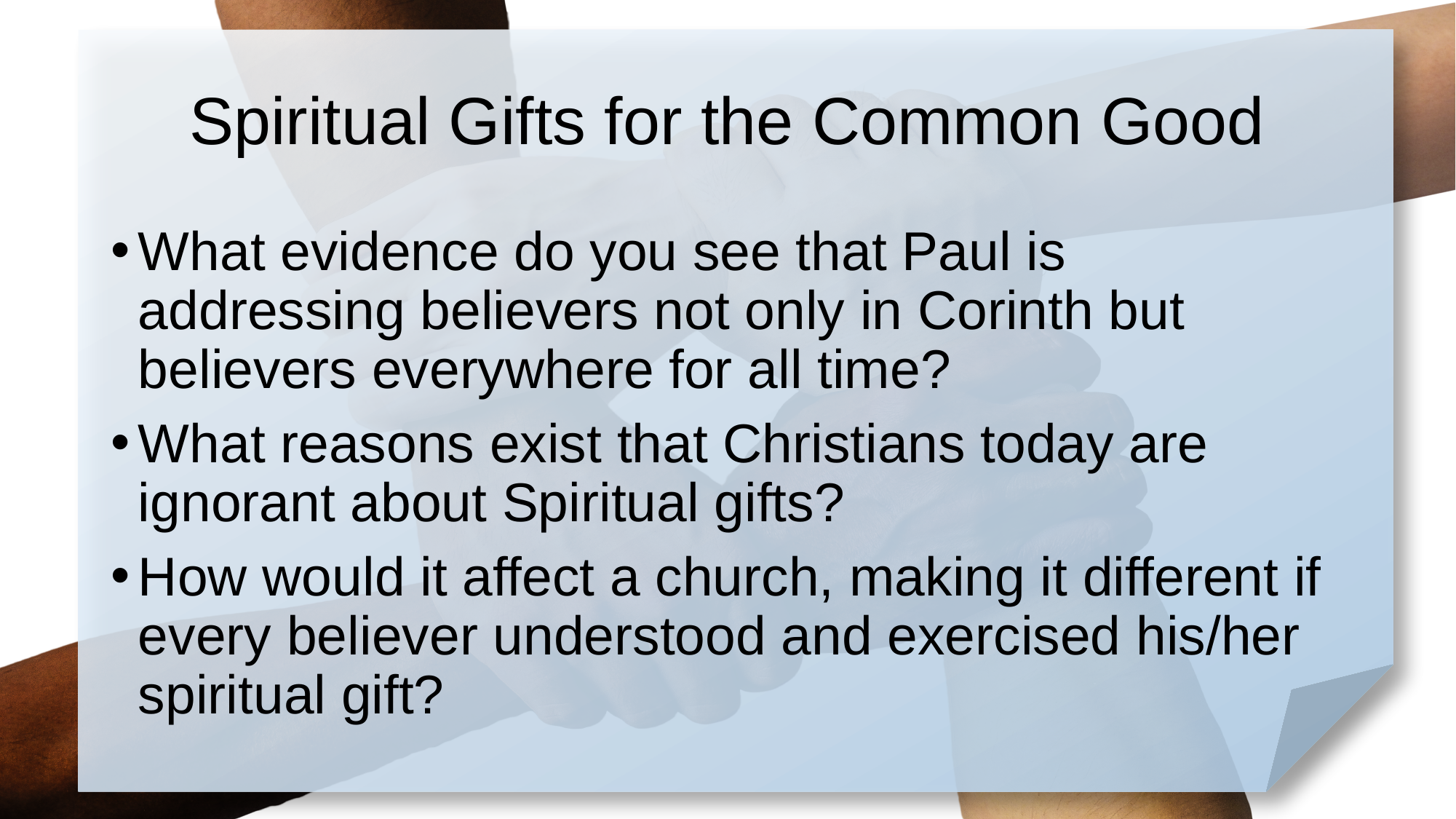

# Spiritual Gifts for the Common Good
What evidence do you see that Paul is addressing believers not only in Corinth but believers everywhere for all time?
What reasons exist that Christians today are ignorant about Spiritual gifts?
How would it affect a church, making it different if every believer understood and exercised his/her spiritual gift?